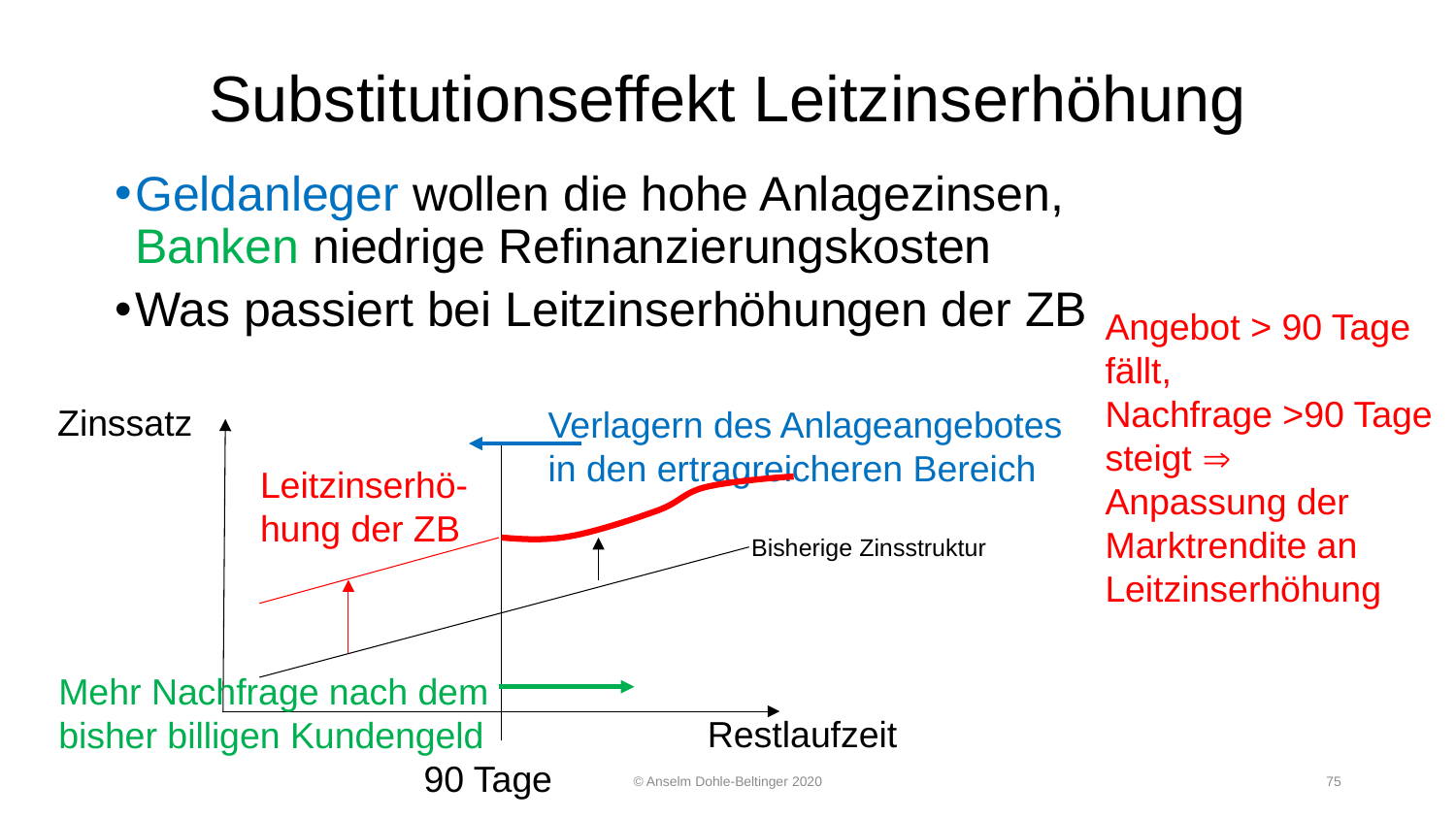

# Substitutionseffekt Leitzinserhöhung
Geldanleger wollen die hohe Anlagezinsen,
Banken niedrige Refinanzierungskosten
Was passiert bei Leitzinserhöhungen der ZB
Angebot > 90 Tage fällt,
Nachfrage >90 Tage steigt ⇒
Anpassung der Marktrendite an Leitzinserhöhung
Zinssatz
Verlagern des Anlageangebotes in den ertragreicheren Bereich
Leitzinserhö-hung der ZB

Bisherige Zinsstruktur
Mehr Nachfrage nach dem bisher billigen Kundengeld
Restlaufzeit
90 Tage
© Anselm Dohle-Beltinger 2020
75